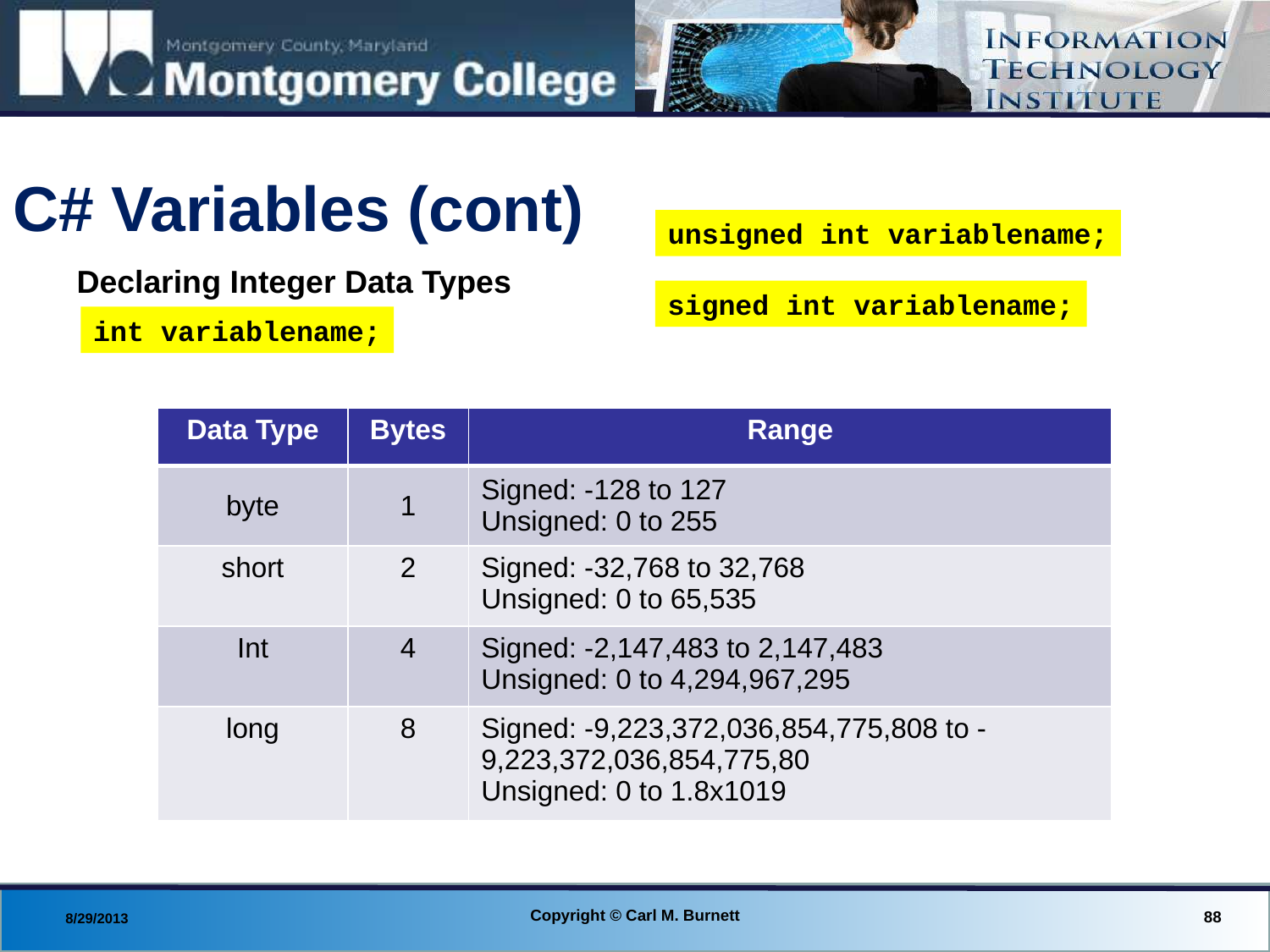

# C# Variables (cont)
unsigned int variablename;
Declaring Integer Data Types
signed int variablename;
int variablename;
| Data Type | Bytes | Range |
| --- | --- | --- |
| byte | 1 | Signed: -128 to 127 Unsigned: 0 to 255 |
| short | 2 | Signed: -32,768 to 32,768 Unsigned: 0 to 65,535 |
| Int | 4 | Signed: -2,147,483 to 2,147,483 Unsigned: 0 to 4,294,967,295 |
| long | 8 | Signed: -9,223,372,036,854,775,808 to -9,223,372,036,854,775,80 Unsigned: 0 to 1.8x1019 |
Copyright © Carl M. Burnett
88
8/29/2013